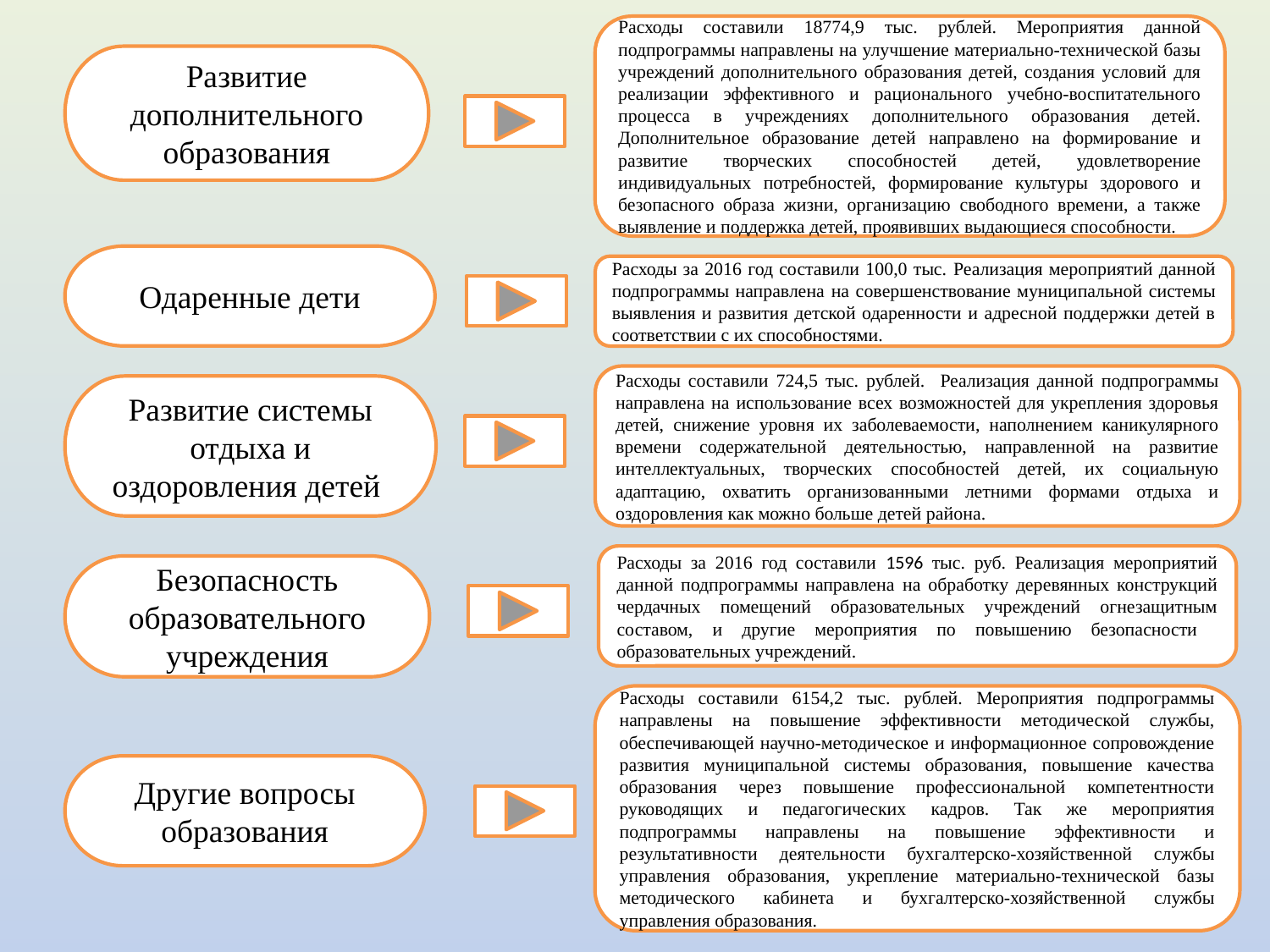

Расходы составили 18774,9 тыс. рублей. Мероприятия данной подпрограммы направлены на улучшение материально-технической базы учреждений дополнительного образования детей, создания условий для реализации эффективного и рационального учебно-воспитательного процесса в учреждениях дополнительного образования детей. Дополнительное образование детей направлено на формирование и развитие творческих способностей детей, удовлетворение индивидуальных потребностей, формирование культуры здорового и безопасного образа жизни, организацию свободного времени, а также выявление и поддержка детей, проявивших выдающиеся способности.
Развитие дополнительного образования

Одаренные дети
Расходы за 2016 год составили 100,0 тыс. Реализация мероприятий данной подпрограммы направлена на совершенствование муниципальной системы выявления и развития детской одаренности и адресной поддержки детей в соответствии с их способностями.

Расходы составили 724,5 тыс. рублей.  Реализация данной подпрограммы направлена на использование всех возможностей для укрепления здоровья детей, снижение уровня их заболеваемости, наполнением каникулярного времени содержательной деятельностью, направленной на развитие интеллектуальных, творческих способностей детей, их социальную адаптацию, охватить организованными летними формами отдыха и оздоровления как можно больше детей района.
Развитие системы отдыха и оздоровления детей

Расходы за 2016 год составили 1596 тыс. руб. Реализация мероприятий данной подпрограммы направлена на обработку деревянных конструкций чердачных помещений образовательных учреждений огнезащитным составом, и другие мероприятия по повышению безопасности  образовательных учреждений.
Безопасность образовательного учреждения

Расходы составили 6154,2 тыс. рублей. Мероприятия подпрограммы направлены на повышение эффективности методической службы, обеспечивающей научно-методическое и информационное сопровождение развития муниципальной системы образования, повышение качества образования через повышение профессиональной компетентности руководящих и педагогических кадров. Так же мероприятия подпрограммы направлены на повышение эффективности и результативности деятельности бухгалтерско-хозяйственной службы управления образования, укрепление материально-технической базы методического кабинета и бухгалтерско-хозяйственной службы управления образования.
Другие вопросы образования